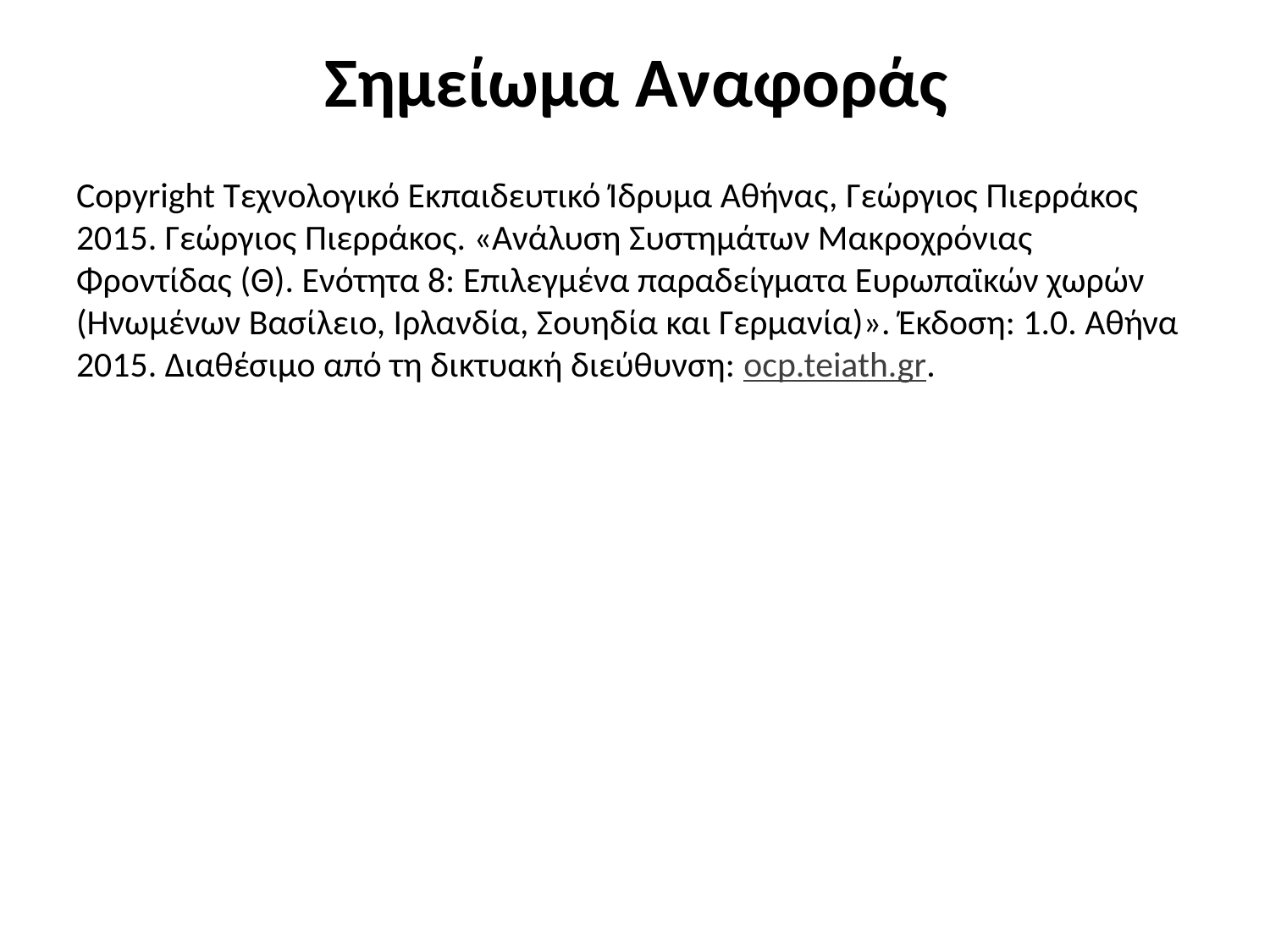

# Σημείωμα Αναφοράς
Copyright Τεχνολογικό Εκπαιδευτικό Ίδρυμα Αθήνας, Γεώργιος Πιερράκος 2015. Γεώργιος Πιερράκος. «Ανάλυση Συστημάτων Μακροχρόνιας Φροντίδας (Θ). Ενότητα 8: Επιλεγμένα παραδείγματα Ευρωπαϊκών χωρών  (Ηνωμένων Βασίλειο, Ιρλανδία, Σουηδία και Γερμανία)». Έκδοση: 1.0. Αθήνα 2015. Διαθέσιμο από τη δικτυακή διεύθυνση: ocp.teiath.gr.